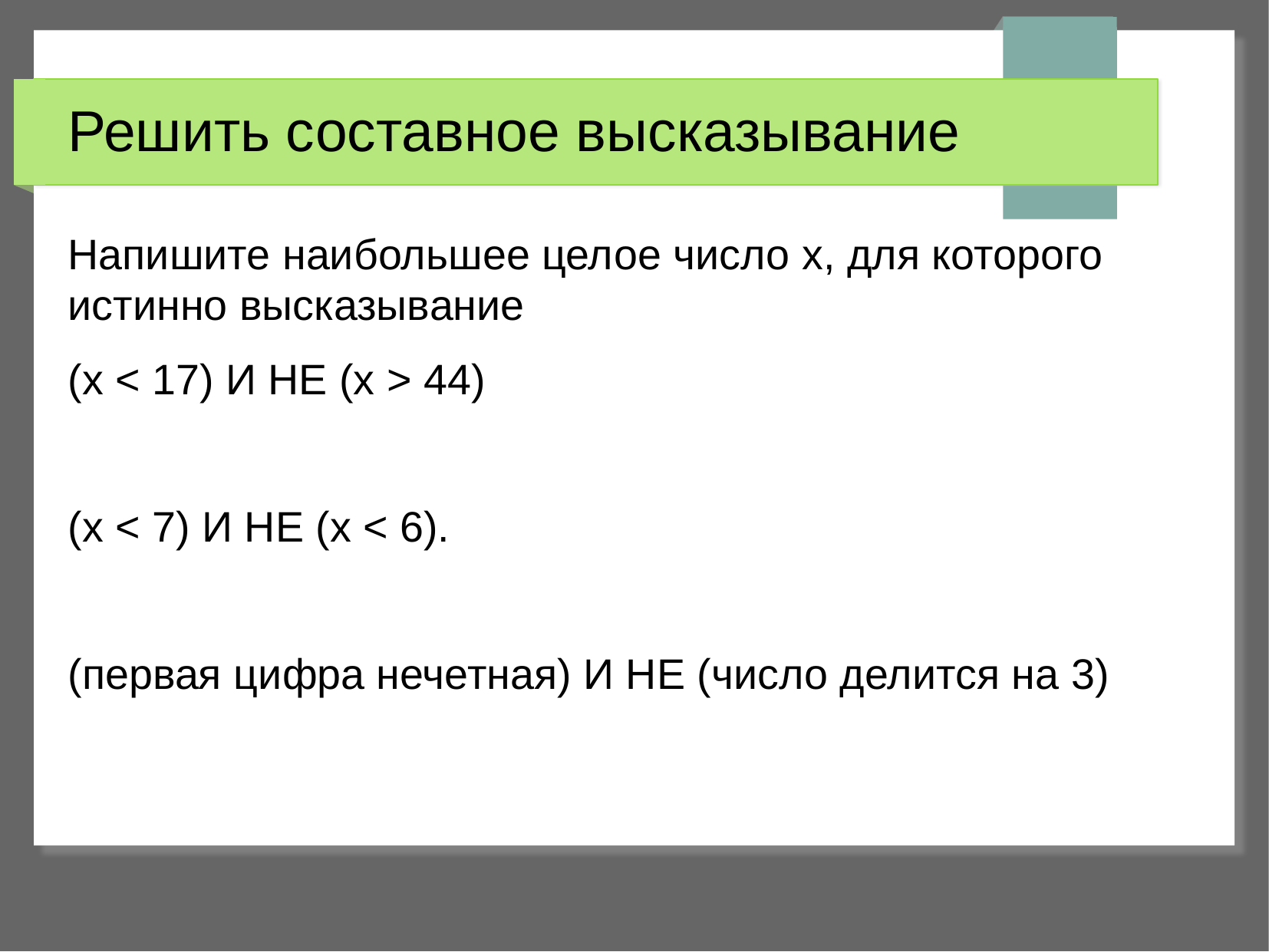

# Решить составное высказывание
Напишите наибольшее целое число x, для которого истинно высказывание
(x < 17) И НЕ (x > 44)

(x < 7) И НЕ (x < 6).

(первая цифра нечетная) И НЕ (число делится на 3)